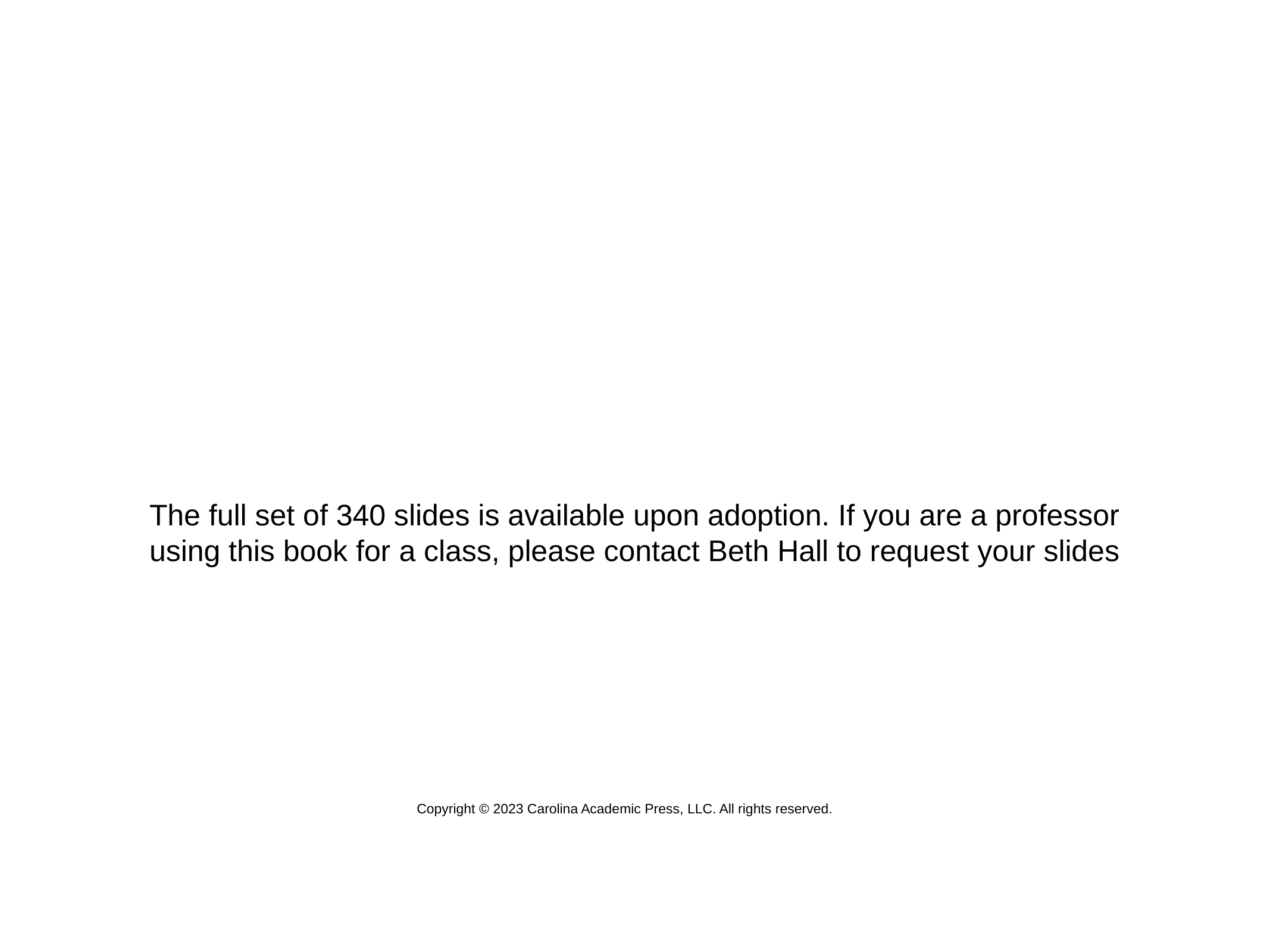

#
The full set of 340 slides is available upon adoption. If you are a professor using this book for a class, please contact Beth Hall to request your slides
Copyright © 2023 Carolina Academic Press, LLC. All rights reserved.